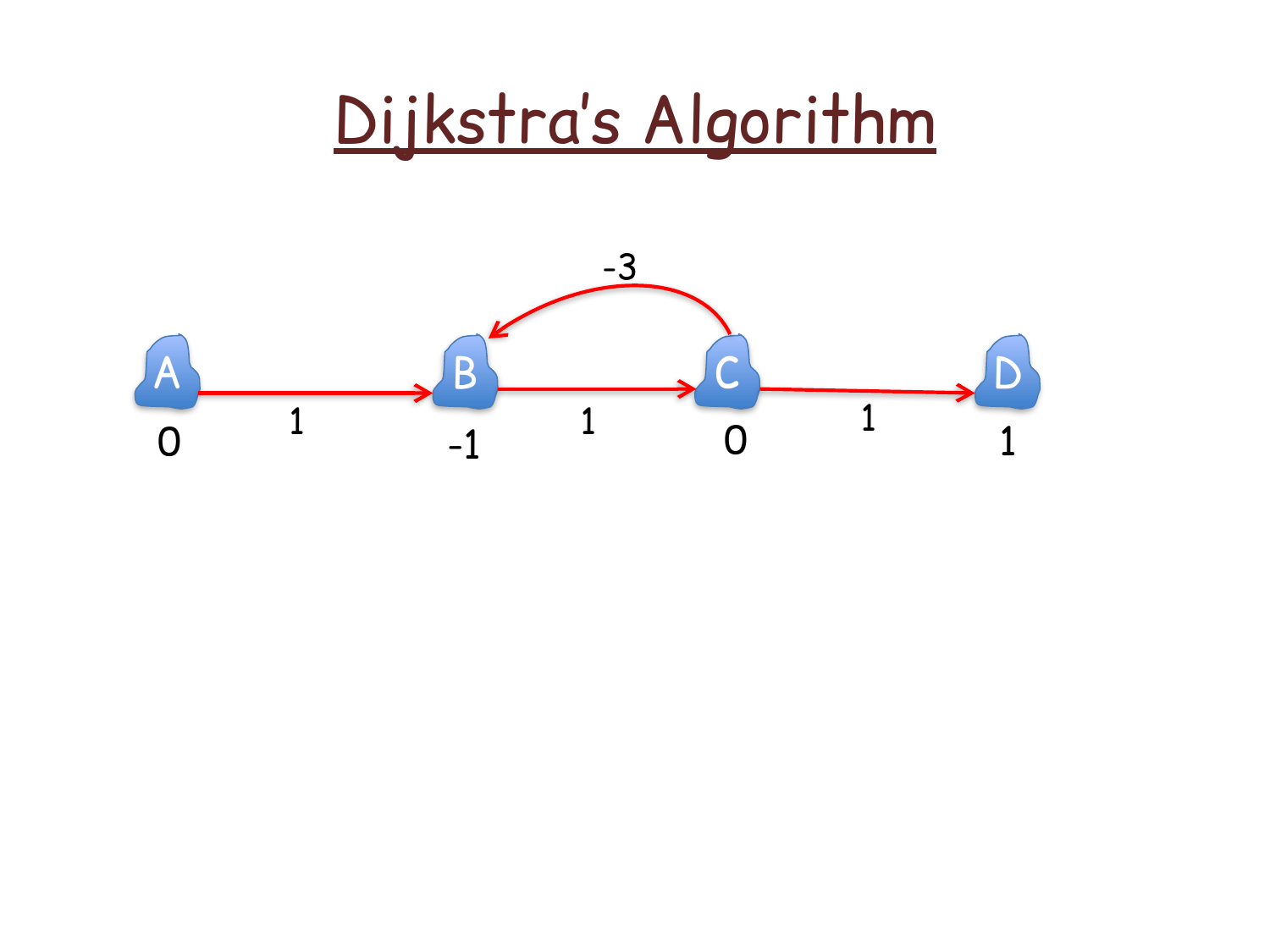

Dijkstra’s Algorithm

-3

A
B
C
D
1
1
1
0
1
0
-1